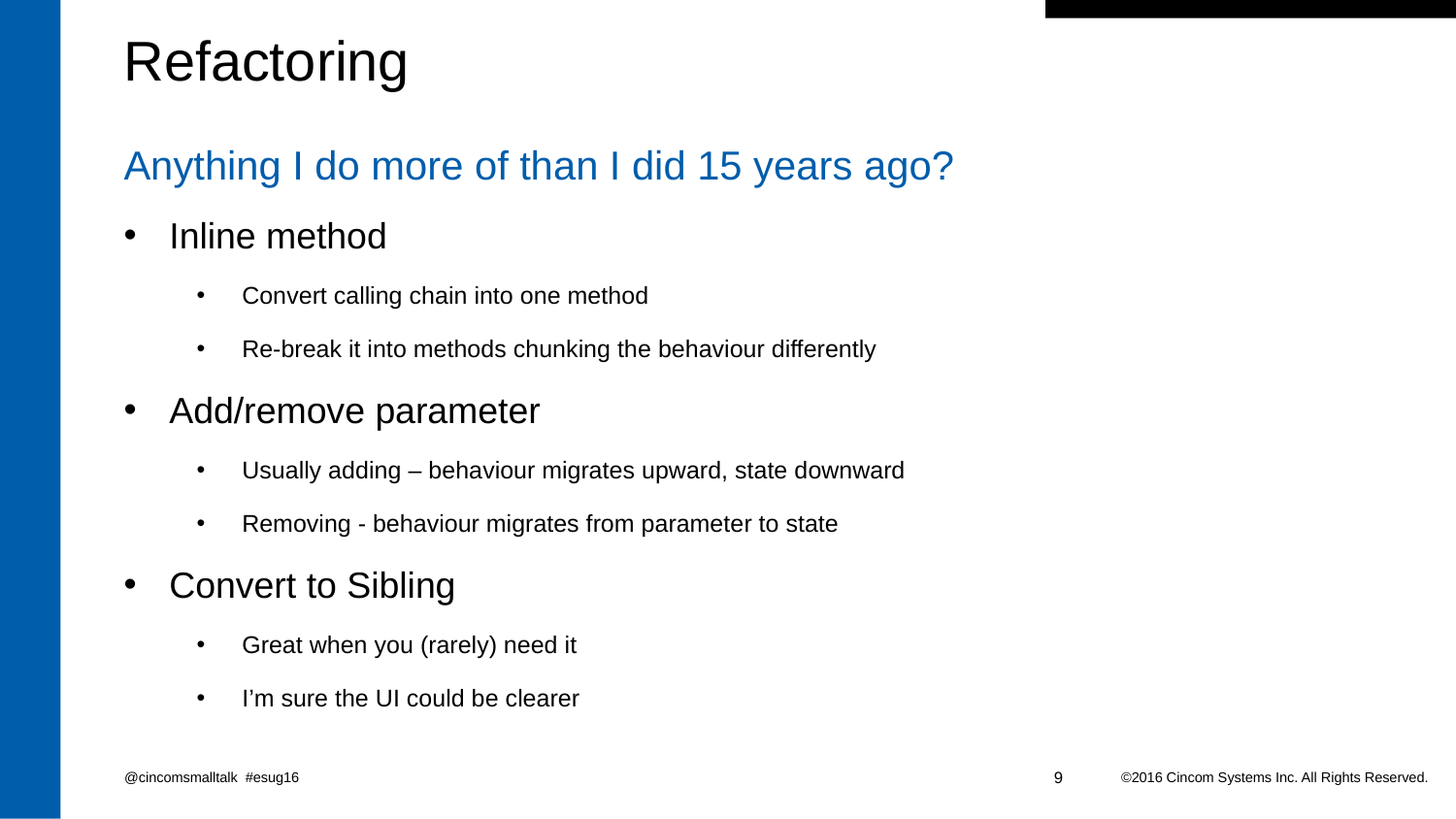

# Refactoring
Anything I do more of than I did 15 years ago?
Inline method
Convert calling chain into one method
Re-break it into methods chunking the behaviour differently
Add/remove parameter
Usually adding – behaviour migrates upward, state downward
Removing - behaviour migrates from parameter to state
Convert to Sibling
Great when you (rarely) need it
I’m sure the UI could be clearer
@cincomsmalltalk  #esug16
9
©2016 Cincom Systems Inc. All Rights Reserved.